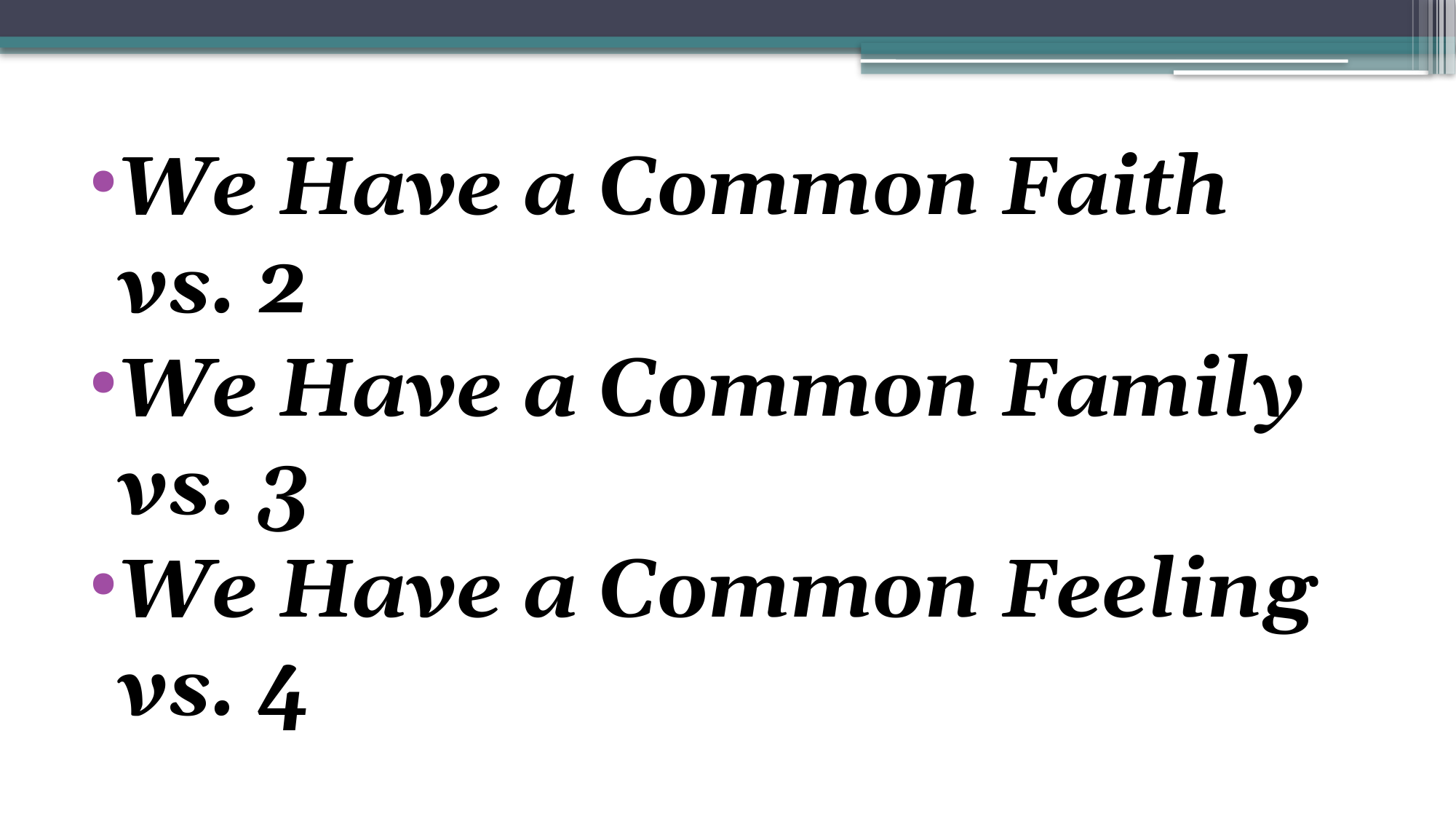

We Have a Common Faith  vs. 2
We Have a Common Family  vs. 3
We Have a Common Feeling vs. 4